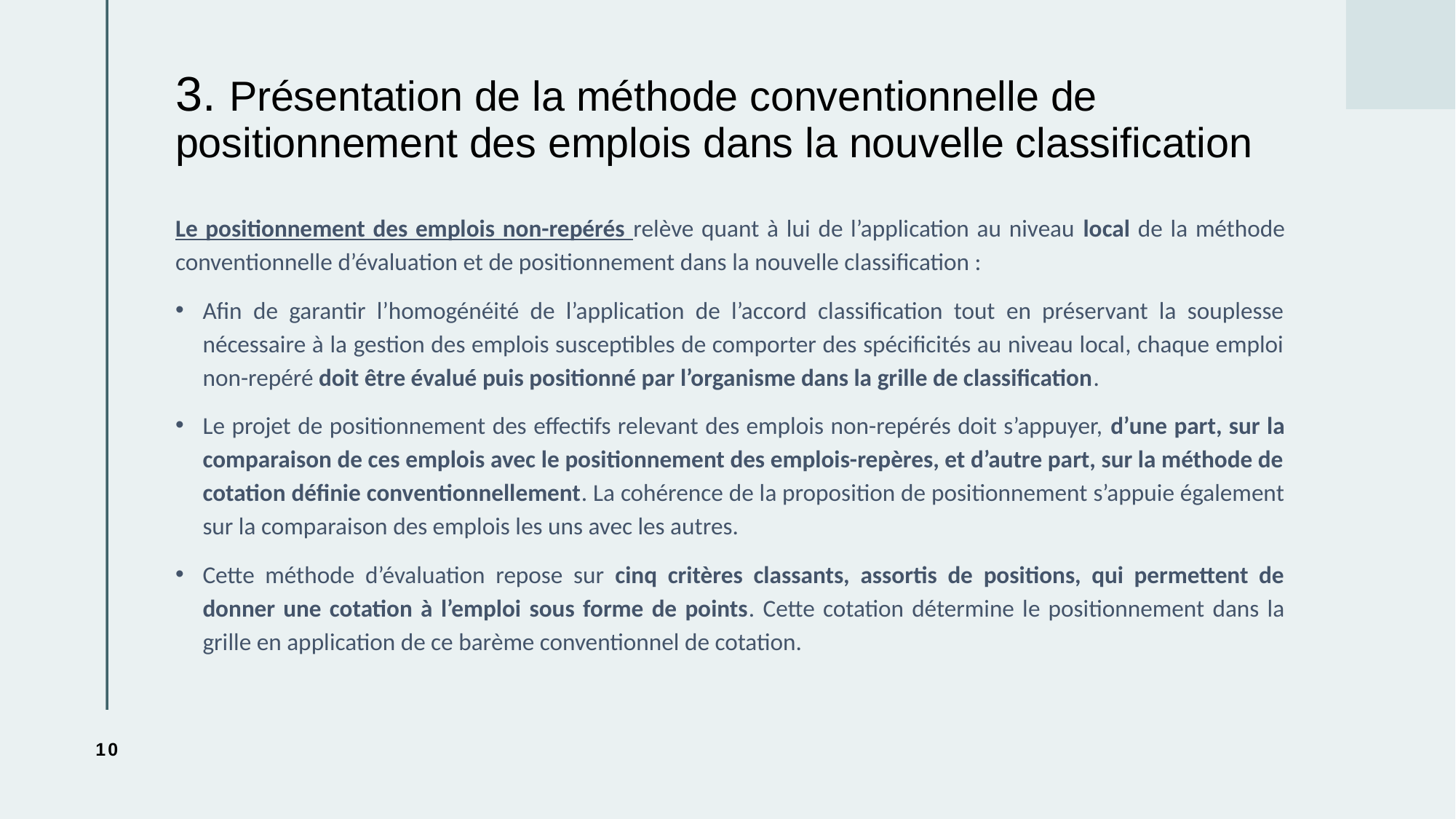

# 3. Présentation de la méthode conventionnelle de positionnement des emplois dans la nouvelle classification
Le positionnement des emplois non-repérés relève quant à lui de l’application au niveau local de la méthode conventionnelle d’évaluation et de positionnement dans la nouvelle classification :
Afin de garantir l’homogénéité de l’application de l’accord classification tout en préservant la souplesse nécessaire à la gestion des emplois susceptibles de comporter des spécificités au niveau local, chaque emploi non-repéré doit être évalué puis positionné par l’organisme dans la grille de classification.
Le projet de positionnement des effectifs relevant des emplois non-repérés doit s’appuyer, d’une part, sur la comparaison de ces emplois avec le positionnement des emplois-repères, et d’autre part, sur la méthode de cotation définie conventionnellement. La cohérence de la proposition de positionnement s’appuie également sur la comparaison des emplois les uns avec les autres.
Cette méthode d’évaluation repose sur cinq critères classants, assortis de positions, qui permettent de donner une cotation à l’emploi sous forme de points. Cette cotation détermine le positionnement dans la grille en application de ce barème conventionnel de cotation.
10